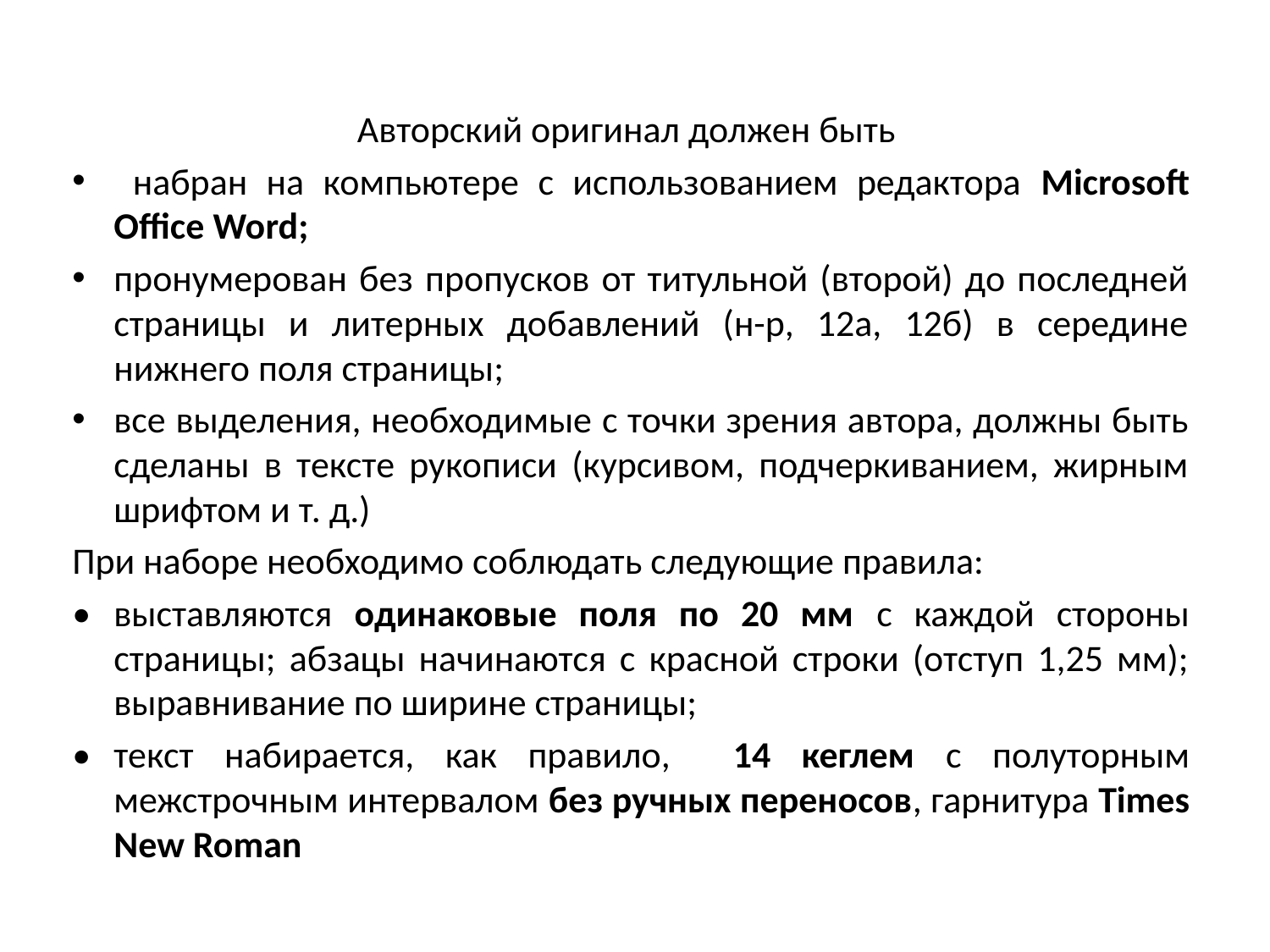

Авторский оригинал должен быть
 набран на компьютере с использованием редактора Microsoft Office Word;
пронумерован без пропусков от титульной (второй) до последней страницы и литерных добавлений (н-р, 12а, 12б) в середине нижнего поля страницы;
все выделения, необходимые с точки зрения автора, должны быть сделаны в тексте рукописи (курсивом, подчеркиванием, жирным шрифтом и т. д.)
При наборе необходимо соблюдать следующие правила:
•	выставляются одинаковые поля по 20 мм с каждой стороны страницы; абзацы начинаются с красной строки (отступ 1,25 мм); выравнивание по ширине страницы;
•	текст набирается, как правило,  14 кеглем с полуторным межстрочным интервалом без ручных переносов, гарнитура Times New Roman